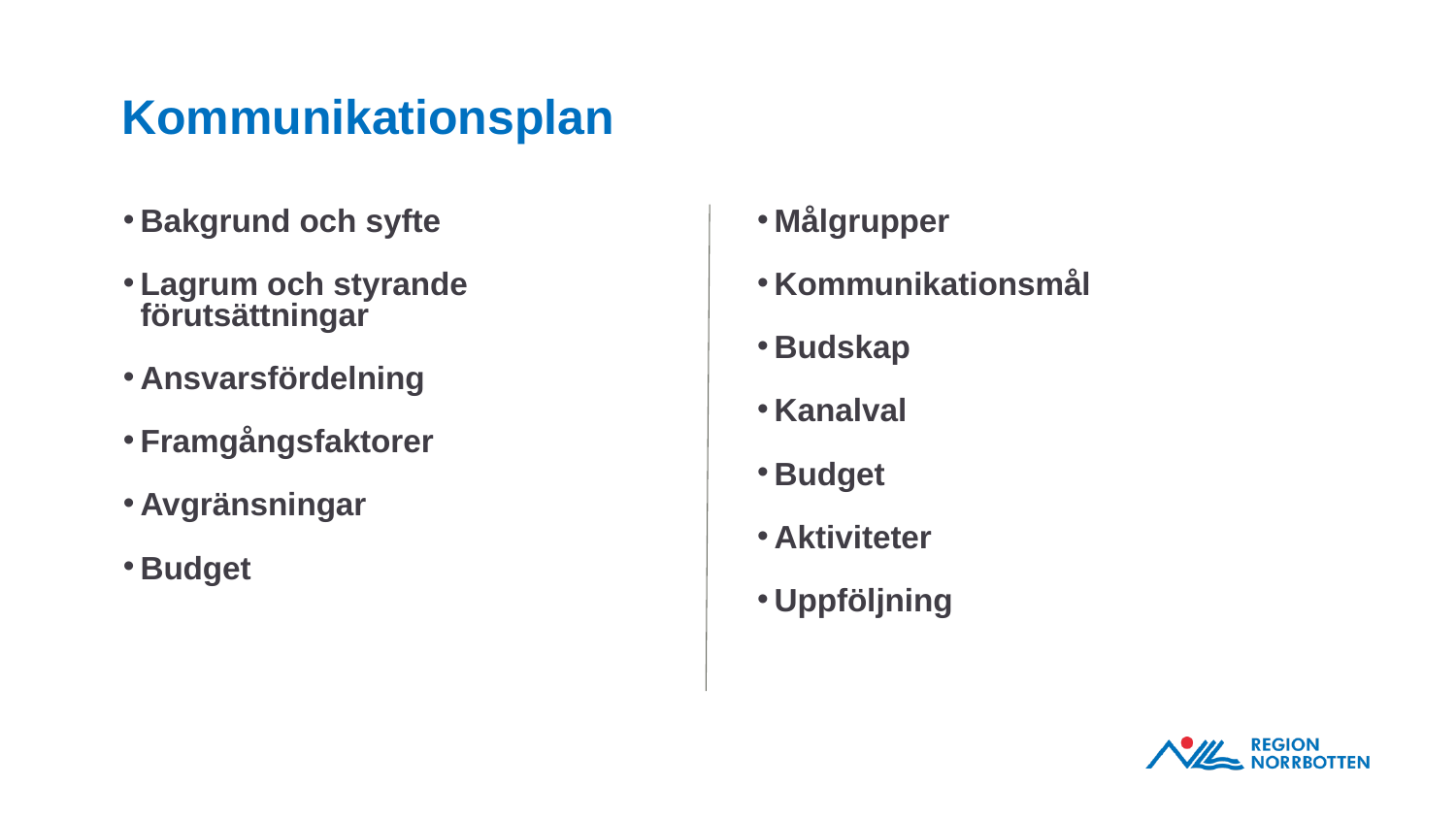

# Kommunikationsplan
Bakgrund och syfte
Lagrum och styrande förutsättningar
Ansvarsfördelning
Framgångsfaktorer
Avgränsningar
Budget

Målgrupper
Kommunikationsmål
Budskap
Kanalval
Budget
Aktiviteter
Uppföljning